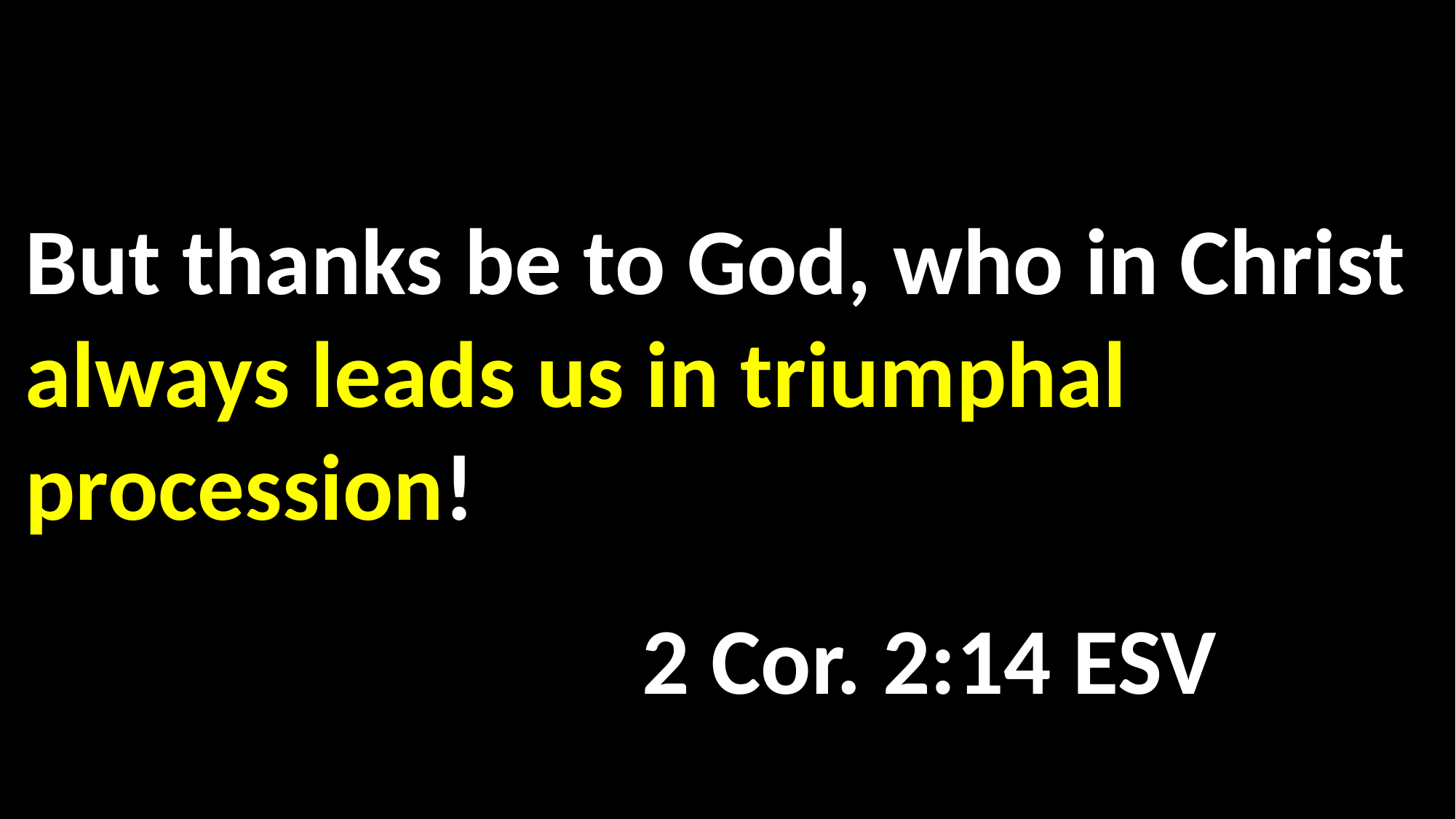

But thanks be to God, who in Christ always leads us in triumphal procession!
                             2 Cor. 2:14 ESV